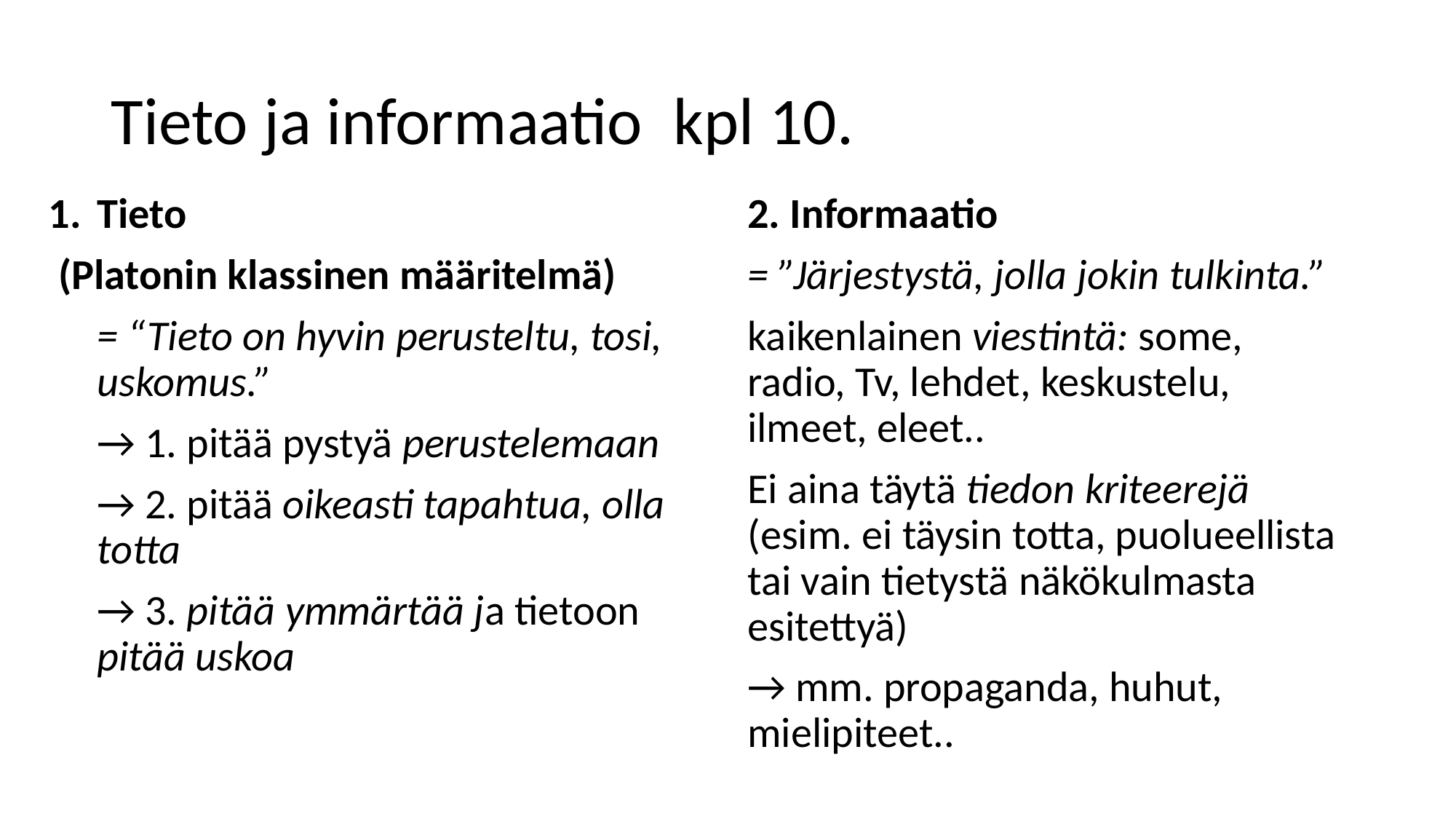

# Tieto ja informaatio  kpl 10.
Tieto
 (Platonin klassinen määritelmä)
= “Tieto on hyvin perusteltu, tosi, uskomus.”
→ 1. pitää pystyä perustelemaan
→ 2. pitää oikeasti tapahtua, olla totta
→ 3. pitää ymmärtää ja tietoon pitää uskoa
2. Informaatio
= ”Järjestystä, jolla jokin tulkinta.”
kaikenlainen viestintä: some, radio, Tv, lehdet, keskustelu, ilmeet, eleet..
Ei aina täytä tiedon kriteerejä (esim. ei täysin totta, puolueellista tai vain tietystä näkökulmasta esitettyä)
→ mm. propaganda, huhut, mielipiteet..